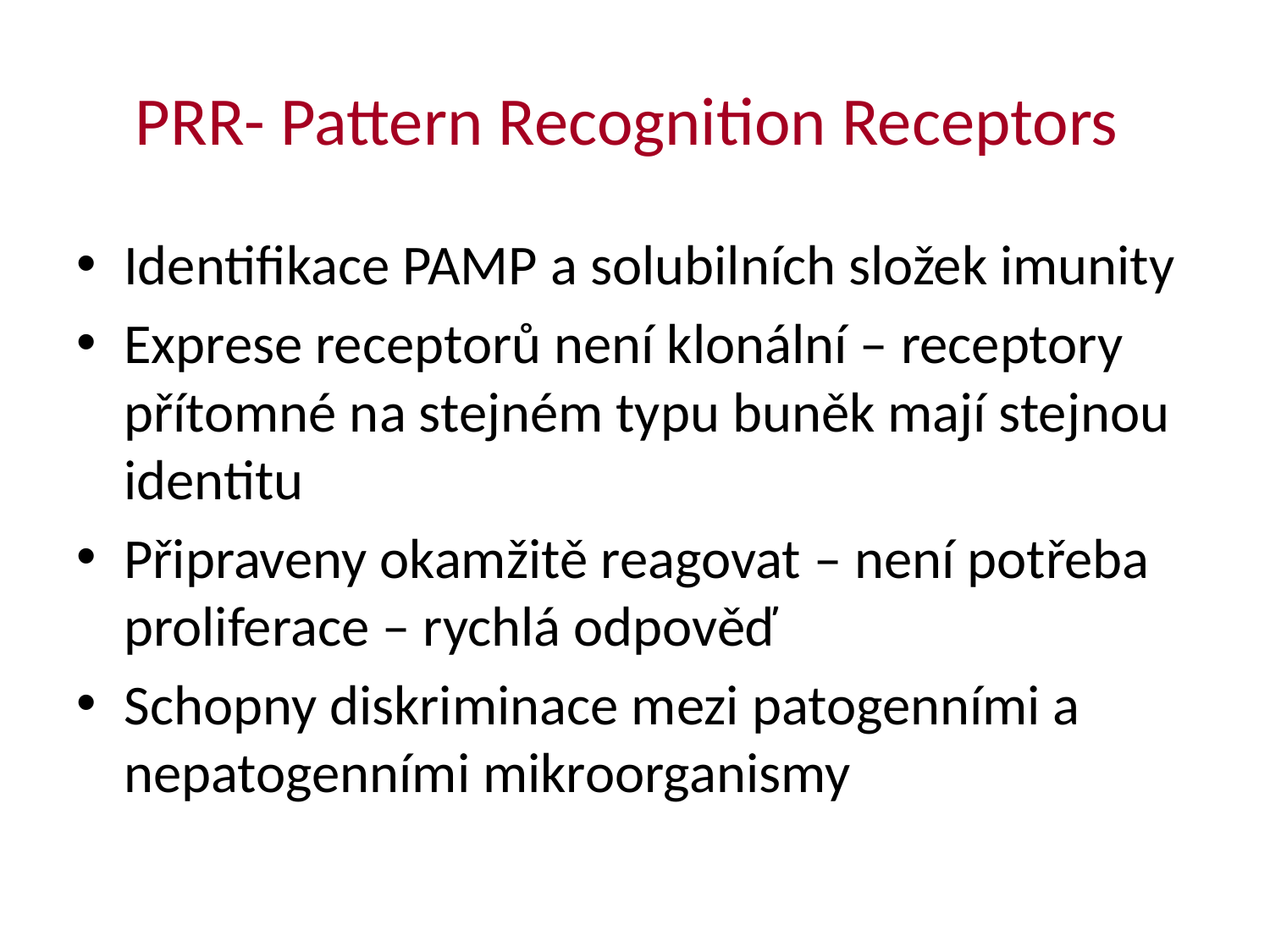

# PRR- Pattern Recognition Receptors
Identifikace PAMP a solubilních složek imunity
Exprese receptorů není klonální – receptory přítomné na stejném typu buněk mají stejnou identitu
Připraveny okamžitě reagovat – není potřeba proliferace – rychlá odpověď
Schopny diskriminace mezi patogenními a nepatogenními mikroorganismy